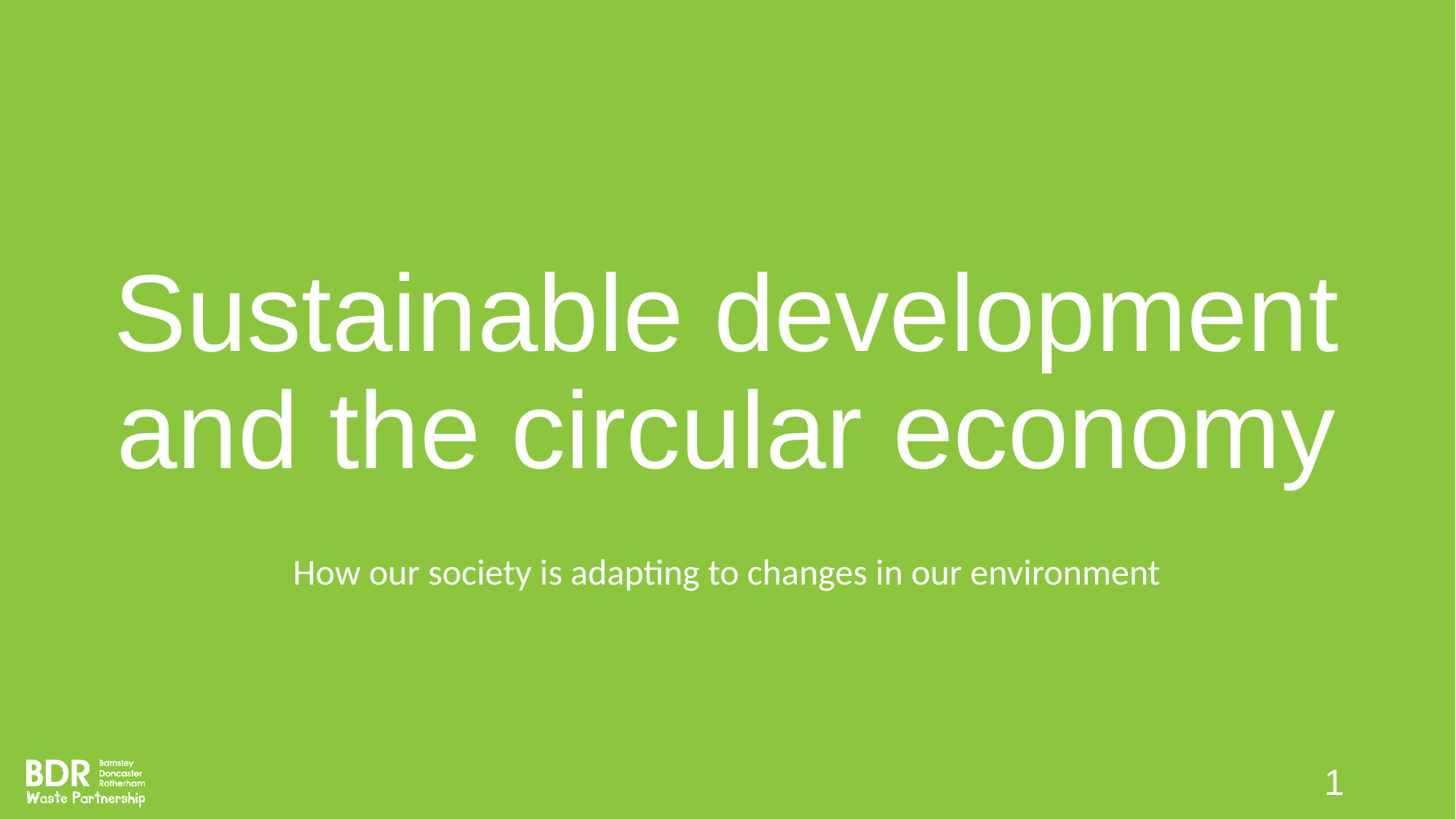

# Sustainable development and the circular economy
How our society is adapting to changes in our environment
1